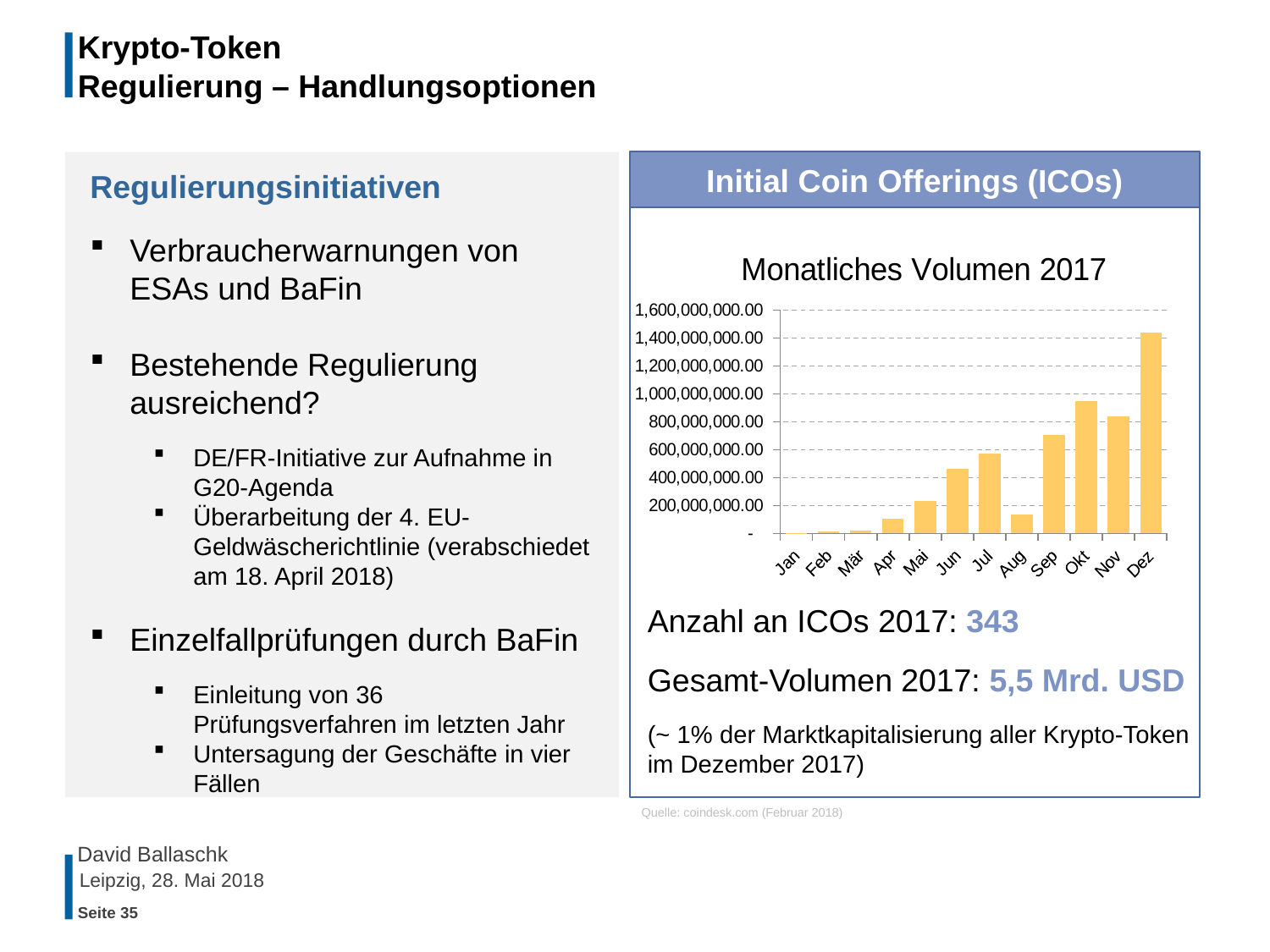

Krypto-Token
Regulierung – Handlungsoptionen
Initial Coin Offerings (ICOs)
Regulierungsinitiativen

Verbraucherwarnungen von ESAs und BaFin

Bestehende Regulierung ausreichend?
DE/FR-Initiative zur Aufnahme in G20-Agenda
Überarbeitung der 4. EU-Geldwäscherichtlinie (verabschiedet am 18. April 2018)

Einzelfallprüfungen durch BaFin
Einleitung von 36 Prüfungsverfahren im letzten Jahr
Untersagung der Geschäfte in vier Fällen

### Chart: Monatliches Volumen 2017

| Category | Monthly amount |
|---|---|
| 42736 | 2320000.0 |
| 42767 | 17000000.0 |
| 42795 | 19420000.0 |
| 42826 | 103740000.0 |
| 42856 | 232040000.0 |
| 42887 | 462030000.0 |
| 42917 | 574780000.0 |
| 42948 | 134150000.0 |
| 42979 | 705490000.0 |
| 43009 | 947960000.0 |
| 43040 | 840940000.0 |
| 43070 | 1442090000.0 |
Anzahl an ICOs 2017: 343
Gesamt-Volumen 2017: 5,5 Mrd. USD
(~ 1% der Marktkapitalisierung aller Krypto-Token im Dezember 2017)
Quelle: coindesk.com (Februar 2018)
David Ballaschk
Leipzig, 28. Mai 2018
Seite 35